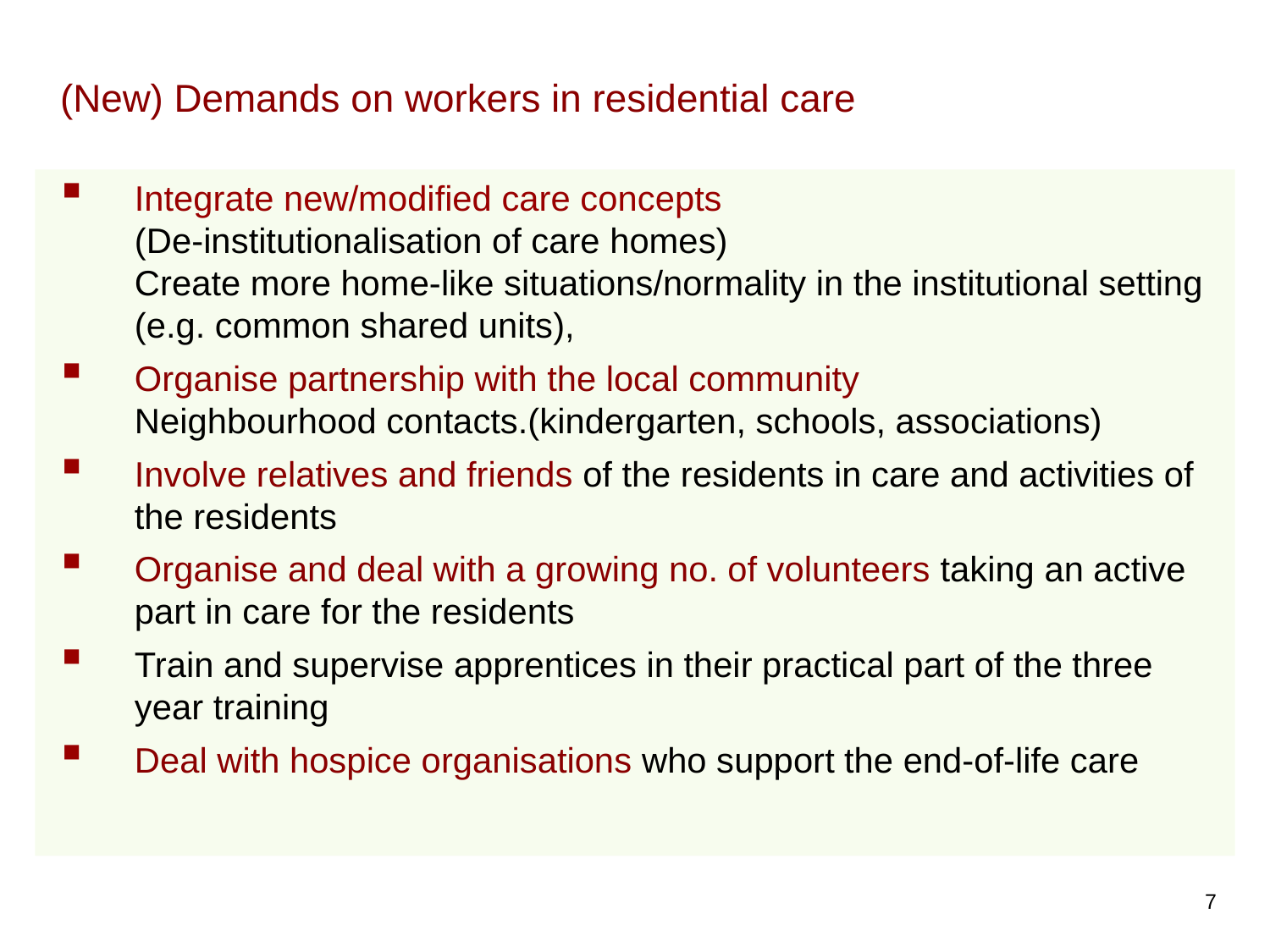

# (New) Demands on workers in residential care
Integrate new/modified care concepts
(De-institutionalisation of care homes)
Create more home-like situations/normality in the institutional setting (e.g. common shared units),
Organise partnership with the local community
Neighbourhood contacts.(kindergarten, schools, associations)
Involve relatives and friends of the residents in care and activities of the residents
Organise and deal with a growing no. of volunteers taking an active part in care for the residents
Train and supervise apprentices in their practical part of the three year training
Deal with hospice organisations who support the end-of-life care

	7